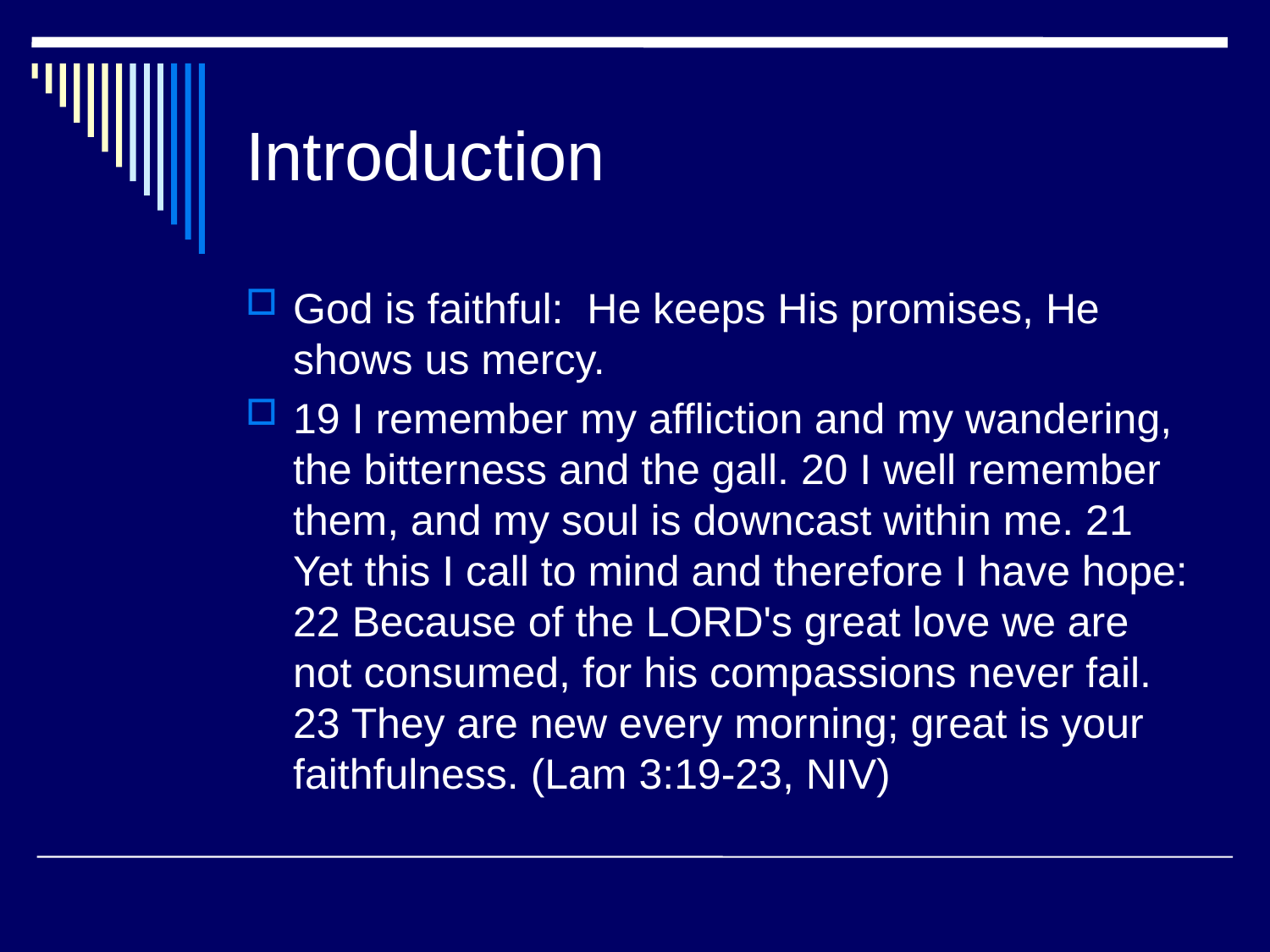

# Introduction
God is faithful:  He keeps His promises, He shows us mercy.
19 I remember my affliction and my wandering, the bitterness and the gall. 20 I well remember them, and my soul is downcast within me. 21 Yet this I call to mind and therefore I have hope: 22 Because of the LORD's great love we are not consumed, for his compassions never fail. 23 They are new every morning; great is your faithfulness. (Lam 3:19-23, NIV)